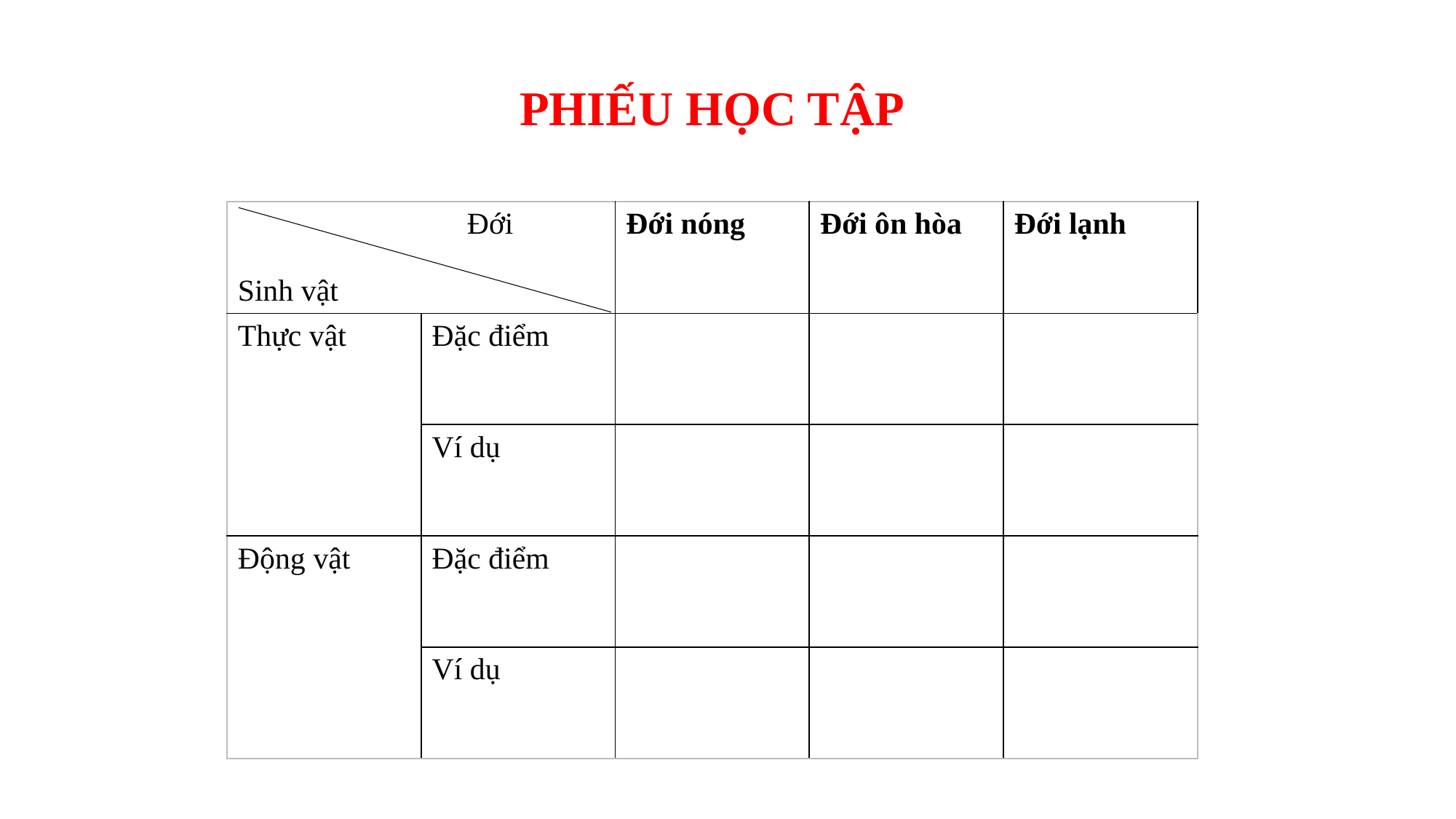

PHIẾU HỌC TẬP
| Đới Sinh vật |  | Đới nóng | Đới ôn hòa | Đới lạnh |
| --- | --- | --- | --- | --- |
| Thực vật | Đặc điểm |  |  |  |
|  | Ví dụ |  |  |  |
| Động vật | Đặc điểm |  |  |  |
|  | Ví dụ |  |  |  |